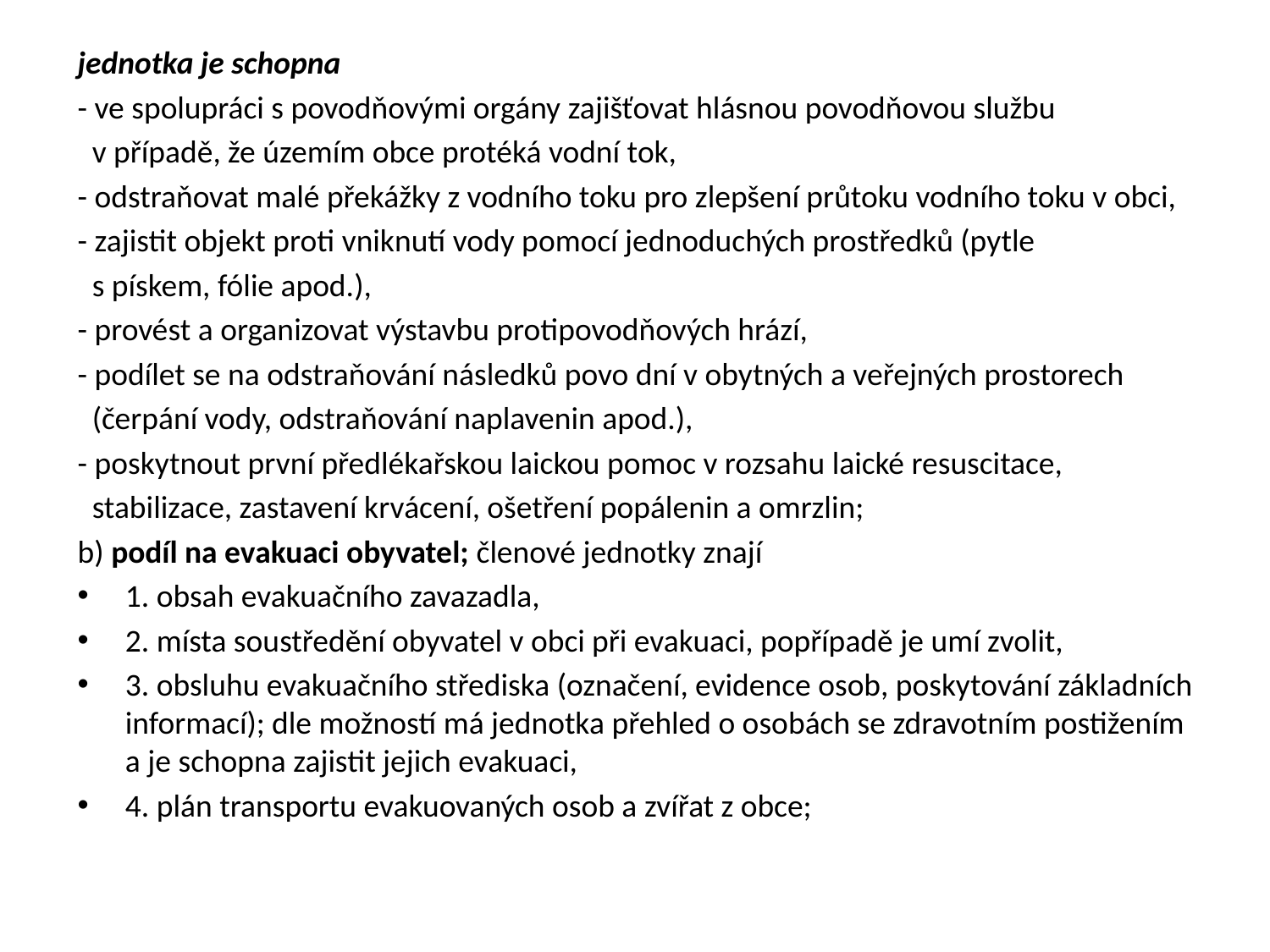

jednotka je schopna
- ve spolupráci s povodňovými orgány zajišťovat hlásnou povodňovou službu
  v případě, že územím obce protéká vodní tok,
- odstraňovat malé překážky z vodního toku pro zlepšení průtoku vodního toku v obci,
- zajistit objekt proti vniknutí vody pomocí jednoduchých prostředků (pytle
  s pískem, fólie apod.),
- provést a organizovat výstavbu protipovodňových hrází,
- podílet se na odstraňování následků povo dní v obytných a veřejných prostorech
  (čerpání vody, odstraňování naplavenin apod.),
- poskytnout první předlékařskou laickou pomoc v rozsahu laické resuscitace,
  stabilizace, zastavení krvácení, ošetření popálenin a omrzlin;
b) podíl na evakuaci obyvatel; členové jednotky znají
1. obsah evakuačního zavazadla,
2. místa soustředění obyvatel v obci při evakuaci, popřípadě je umí zvolit,
3. obsluhu evakuačního střediska (označení, evidence osob, poskytování základních informací); dle možností má jednotka přehled o osobách se zdravotním postižením a je schopna zajistit jejich evakuaci,
4. plán transportu evakuovaných osob a zvířat z obce;
#